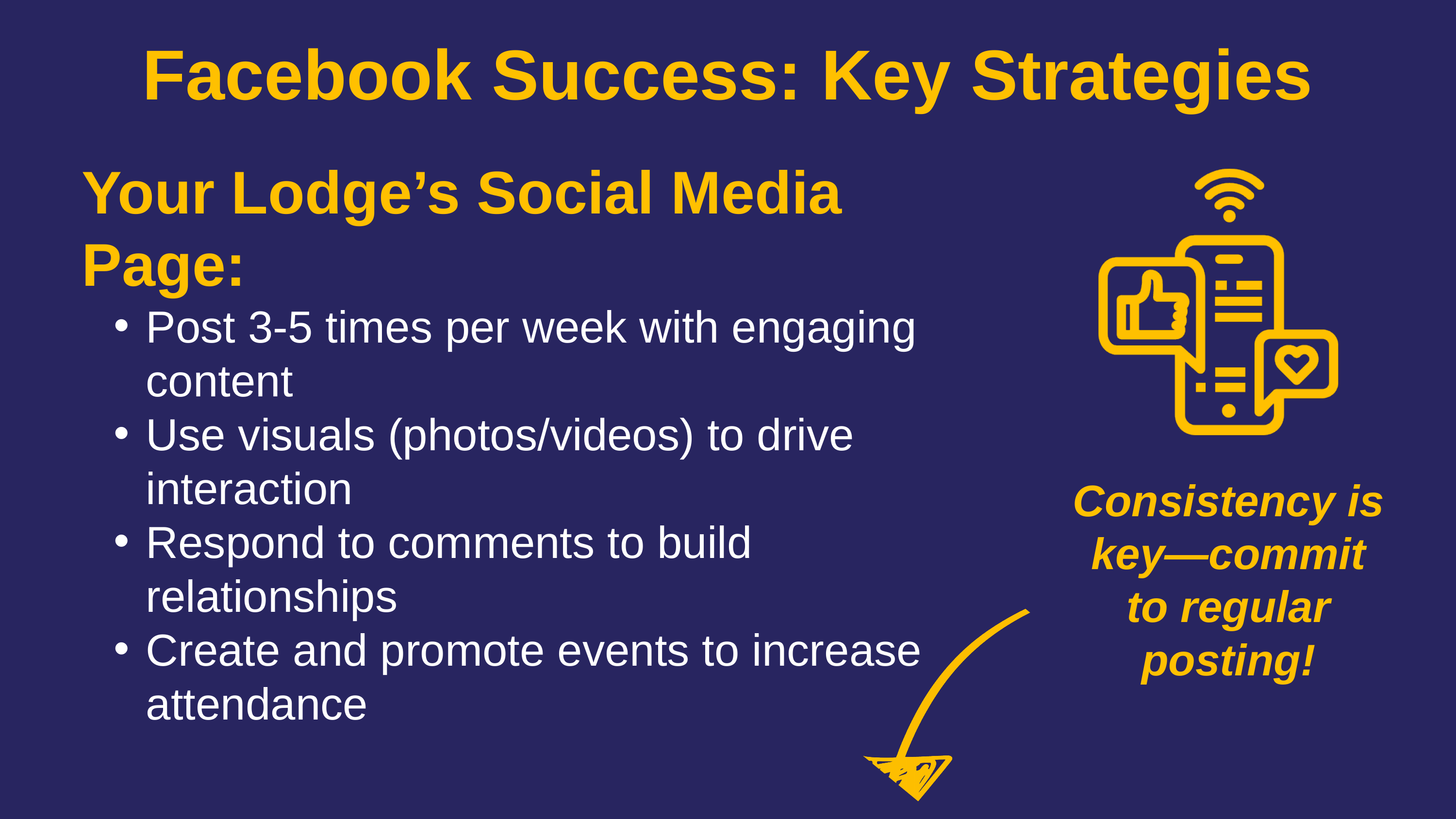

Facebook Success: Key Strategies

Your Lodge’s Social Media Page:
Post 3-5 times per week with engaging content
Use visuals (photos/videos) to drive interaction
Respond to comments to build relationships
Create and promote events to increase attendance
Consistency is key—commit to regular posting!